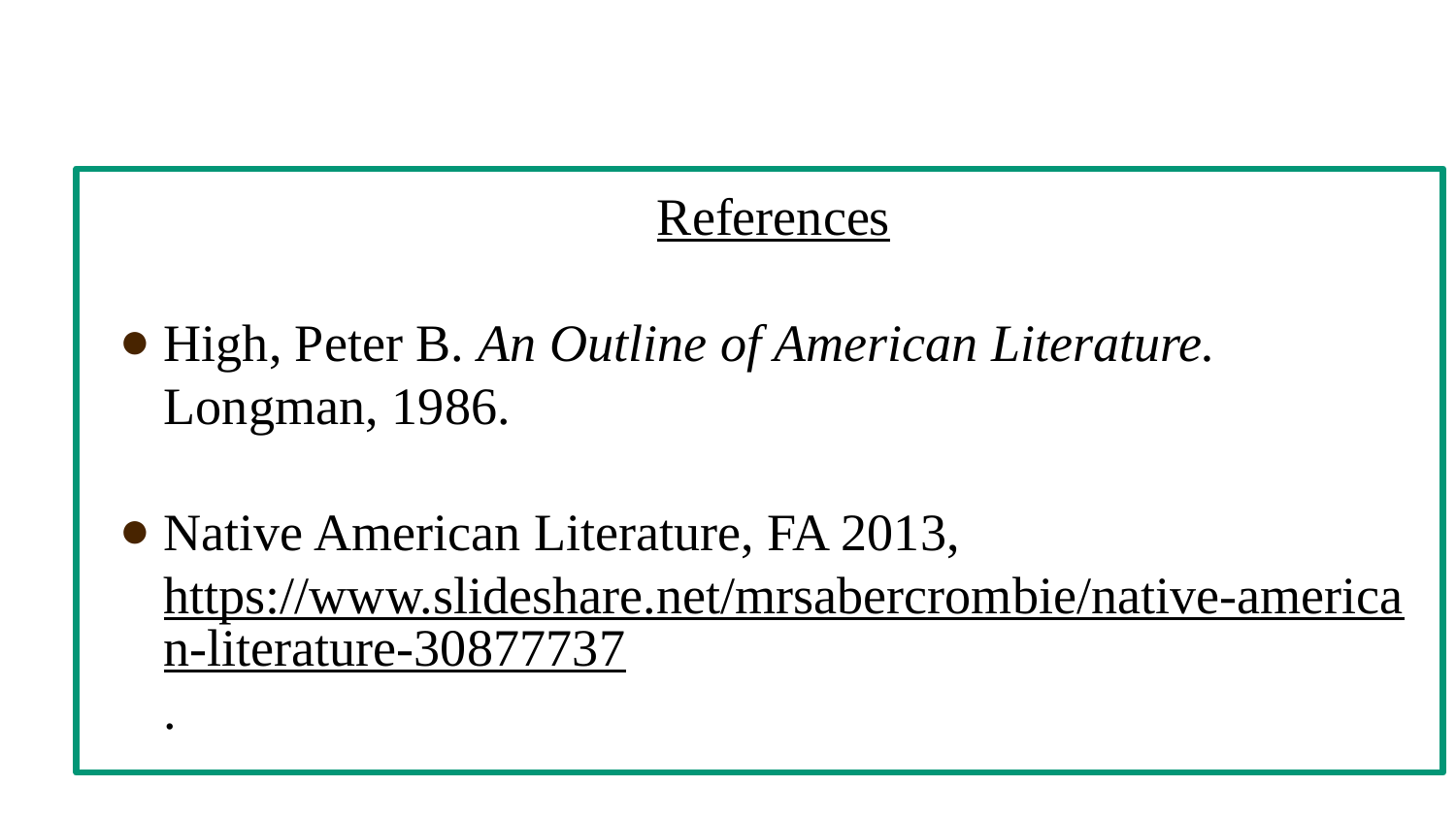

References

High, Peter B. An Outline of American Literature. Longman, 1986.

Native American Literature, FA 2013, https://www.slideshare.net/mrsabercrombie/native-american-literature-30877737.